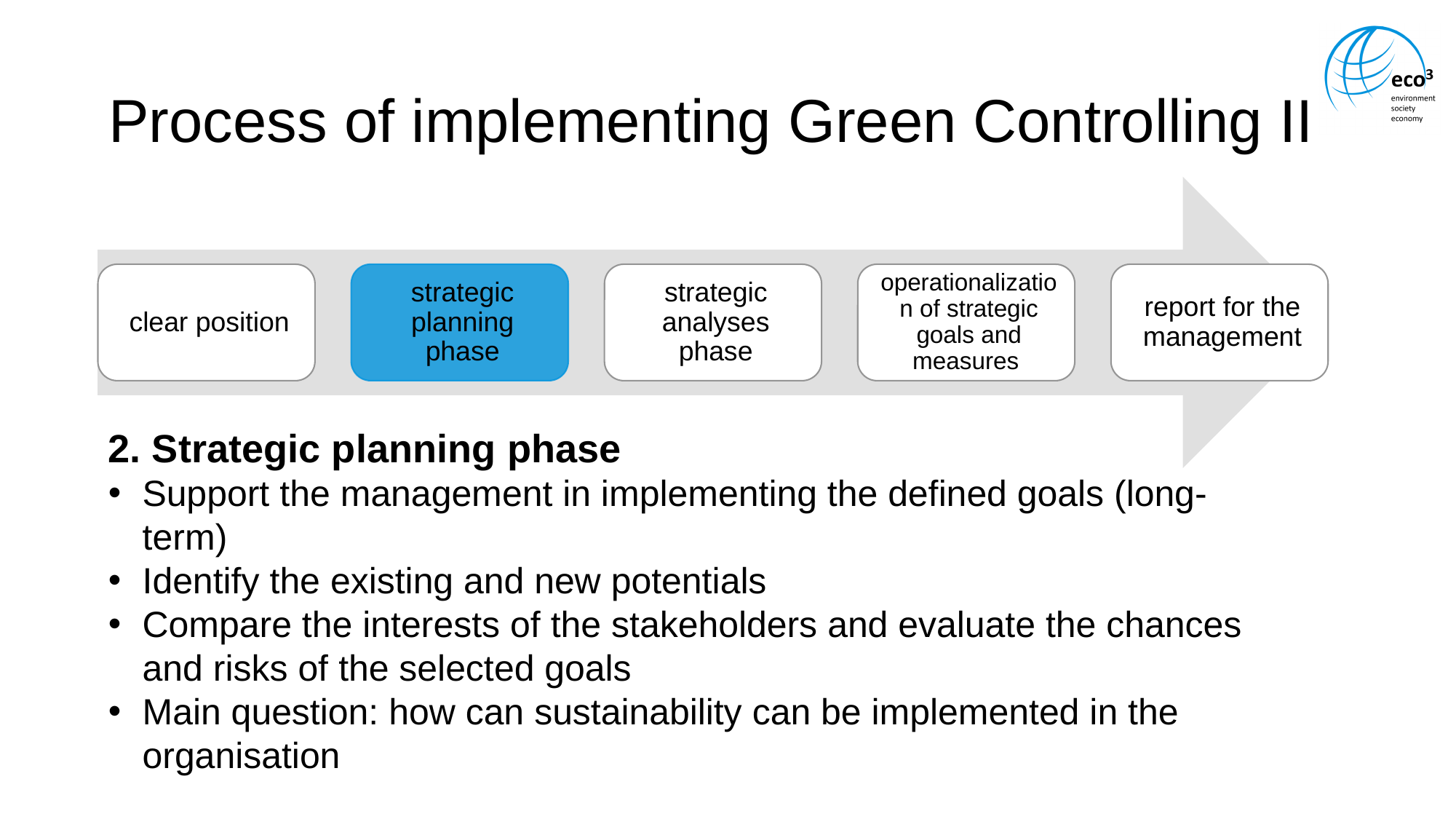

# Process of implementing Green Controlling II
clear position
strategic planning phase
strategic analyses phase
operationalization of strategic goals and measures
report for the management

2. Strategic planning phase
Support the management in implementing the defined goals (long-term)
Identify the existing and new potentials
Compare the interests of the stakeholders and evaluate the chances and risks of the selected goals
Main question: how can sustainability can be implemented in the organisation